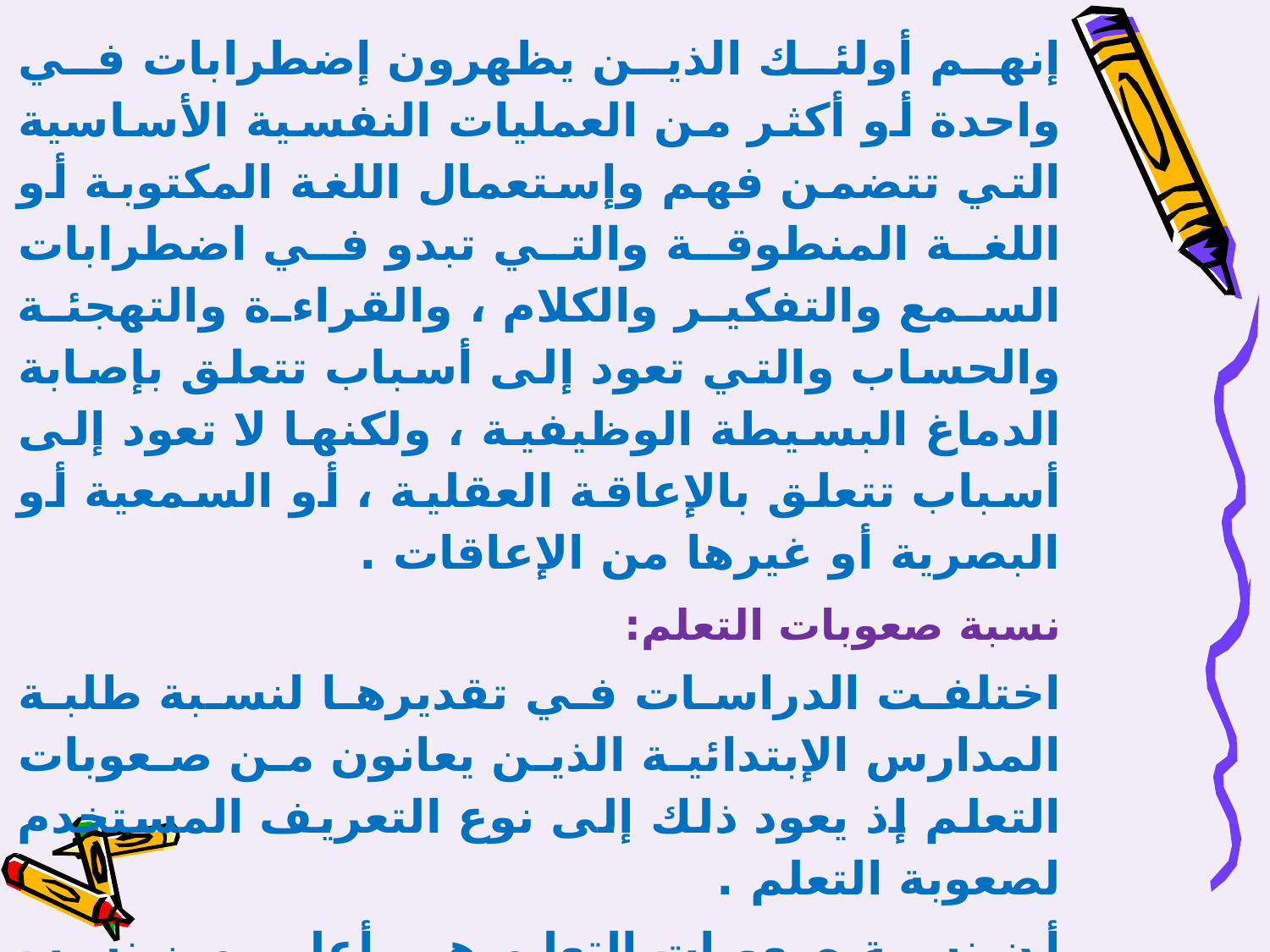

إنهم أولئك الذين يظهرون إضطرابات في واحدة أو أكثر من العمليات النفسية الأساسية التي تتضمن فهم وإستعمال اللغة المكتوبة أو اللغة المنطوقة والتي تبدو في اضطرابات السمع والتفكير والكلام ، والقراءة والتهجئة والحساب والتي تعود إلى أسباب تتعلق بإصابة الدماغ البسيطة الوظيفية ، ولكنها لا تعود إلى أسباب تتعلق بالإعاقة العقلية ، أو السمعية أو البصرية أو غيرها من الإعاقات .
نسبة صعوبات التعلم:
اختلفت الدراسات في تقديرها لنسبة طلبة المدارس الإبتدائية الذين يعانون من صعوبات التعلم إذ يعود ذلك إلى نوع التعريف المستخدم لصعوبة التعلم .
أن نسبة صعوبات التعلم هي أعلى من نسب بقية الإعاقات الأخرى في المرحلة الإبتدائية .